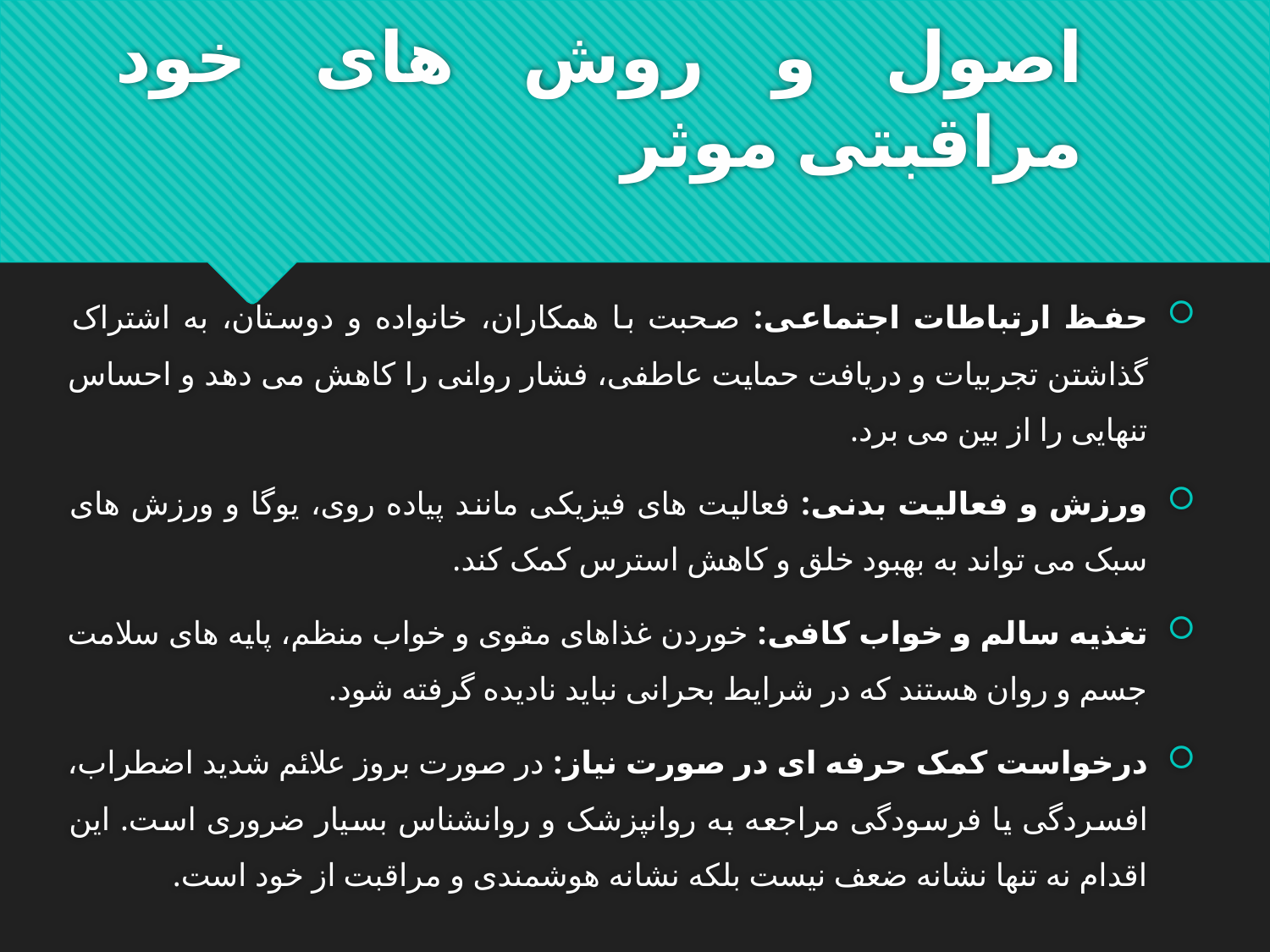

# اصول و روش های خود مراقبتی موثر
حفظ ارتباطات اجتماعی: صحبت با همکاران، خانواده و دوستان، به اشتراک گذاشتن تجربیات و دریافت حمایت عاطفی، فشار روانی را کاهش می دهد و احساس تنهایی را از بین می برد.
ورزش و فعالیت بدنی: فعالیت های فیزیکی مانند پیاده روی، یوگا و ورزش های سبک می تواند به بهبود خلق و کاهش استرس کمک کند.
تغذیه سالم و خواب کافی: خوردن غذاهای مقوی و خواب منظم، پایه های سلامت جسم و روان هستند که در شرایط بحرانی نباید نادیده گرفته شود.
درخواست کمک حرفه ای در صورت نیاز: در صورت بروز علائم شدید اضطراب، افسردگی یا فرسودگی مراجعه به روانپزشک و روانشناس بسیار ضروری است. این اقدام نه تنها نشانه ضعف نیست بلکه نشانه هوشمندی و مراقبت از خود است.